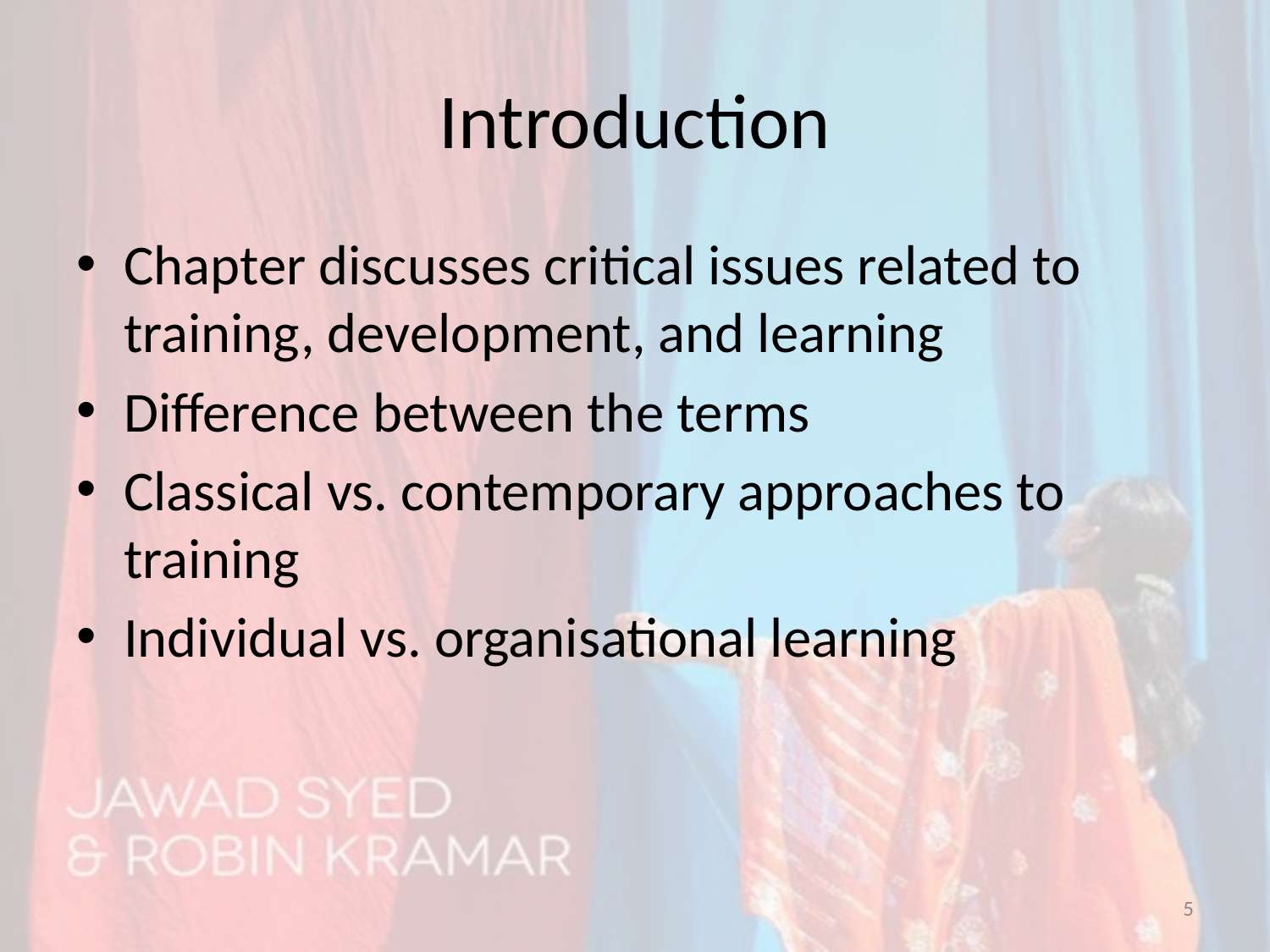

# Introduction
Chapter discusses critical issues related to training, development, and learning
Difference between the terms
Classical vs. contemporary approaches to training
Individual vs. organisational learning
5